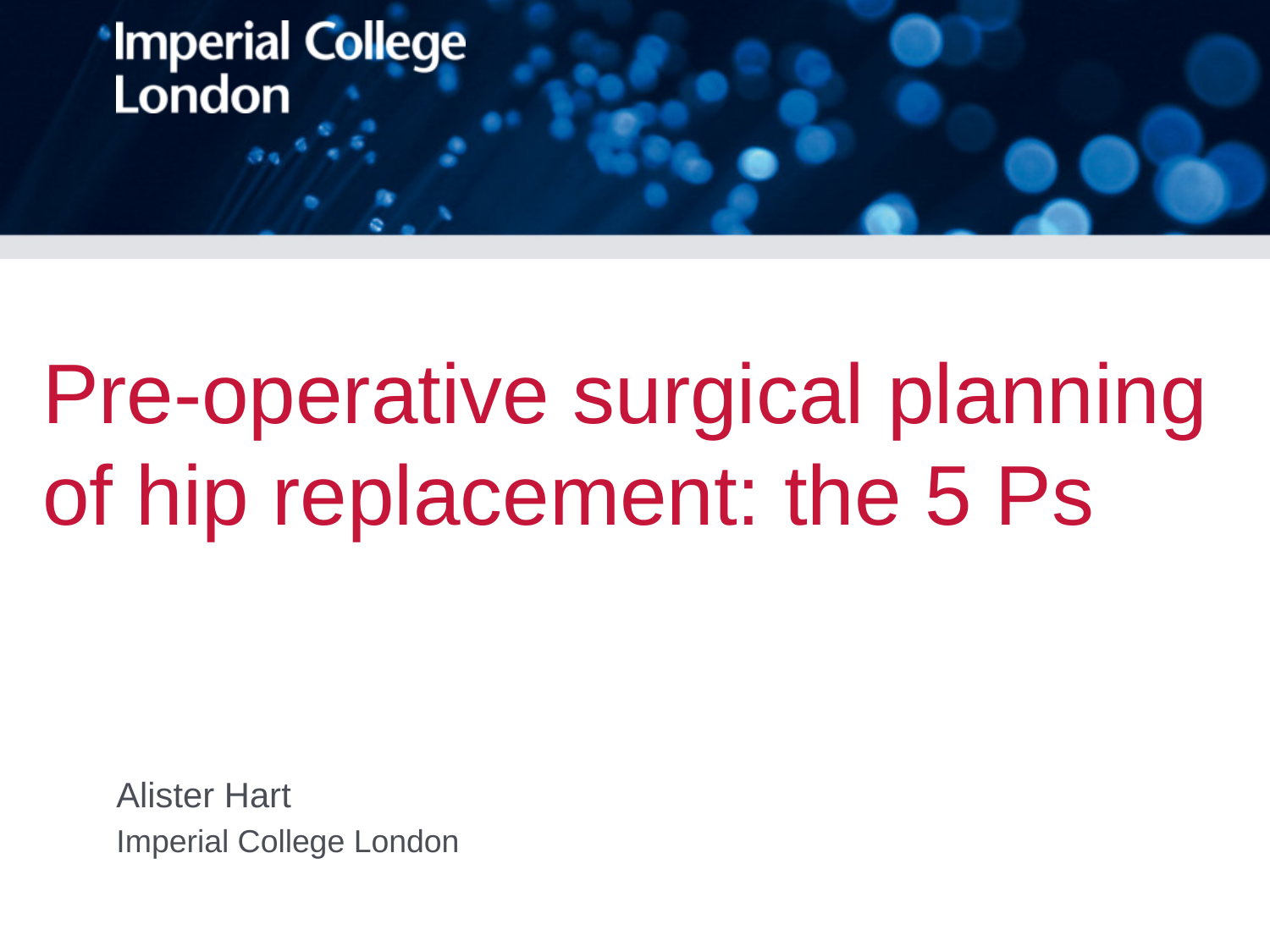

# Pre-operative surgical planning of hip replacement: the 5 Ps
Alister Hart
Imperial College London